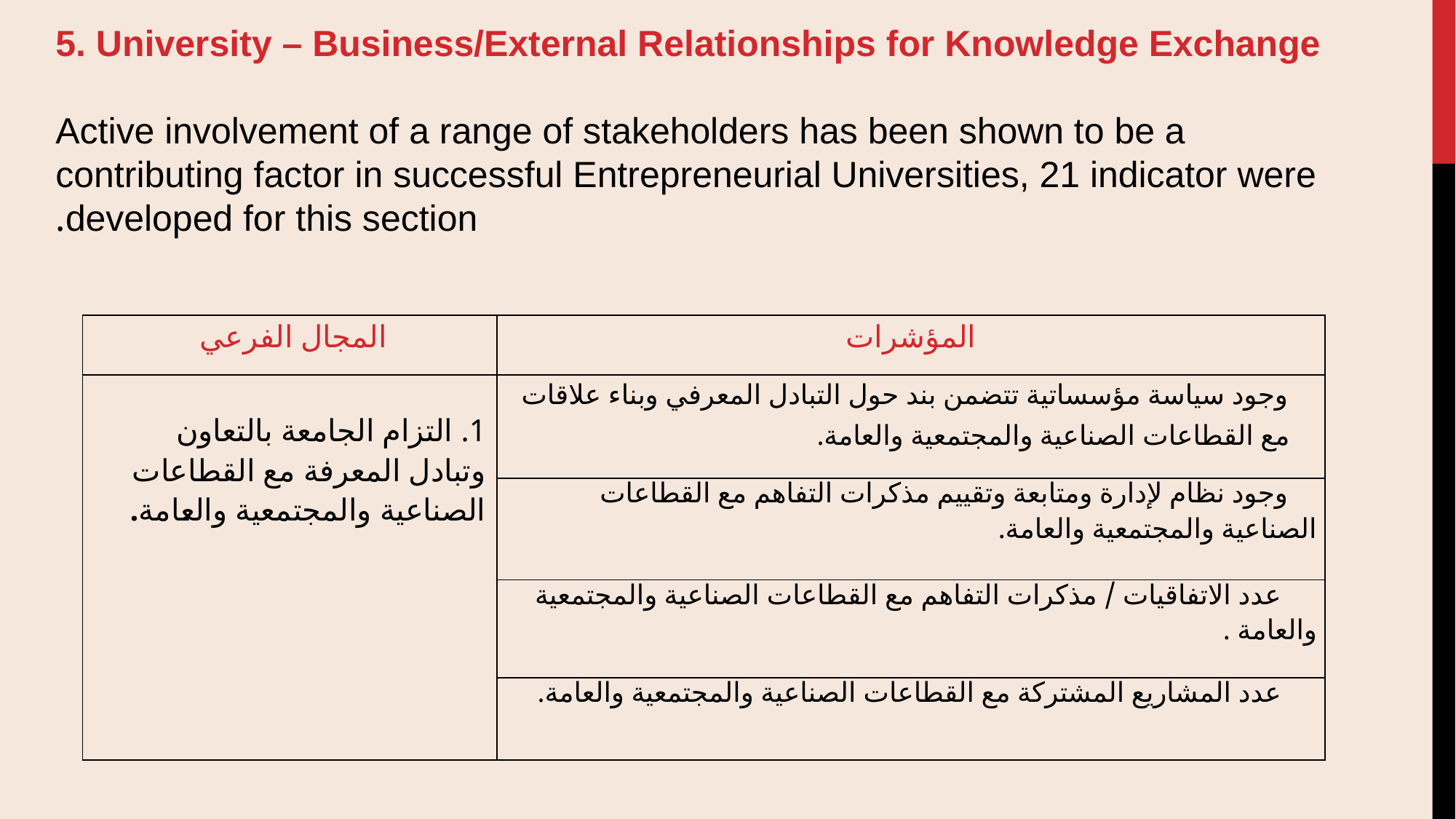

5. University – Business/External Relationships for Knowledge Exchange

Active involvement of a range of stakeholders has been shown to be a contributing factor in successful Entrepreneurial Universities, 21 indicator were developed for this section.

| المجال الفرعي | المؤشرات |
| --- | --- |
| 1. التزام الجامعة بالتعاون وتبادل المعرفة مع القطاعات الصناعية والمجتمعية والعامة. | وجود سياسة مؤسساتية تتضمن بند حول التبادل المعرفي وبناء علاقات مع القطاعات الصناعية والمجتمعية والعامة. |
|  | وجود نظام لإدارة ومتابعة وتقييم مذكرات التفاهم مع القطاعات الصناعية والمجتمعية والعامة. |
|  | عدد الاتفاقيات / مذكرات التفاهم مع القطاعات الصناعية والمجتمعية والعامة . |
|  | عدد المشاريع المشتركة مع القطاعات الصناعية والمجتمعية والعامة. |